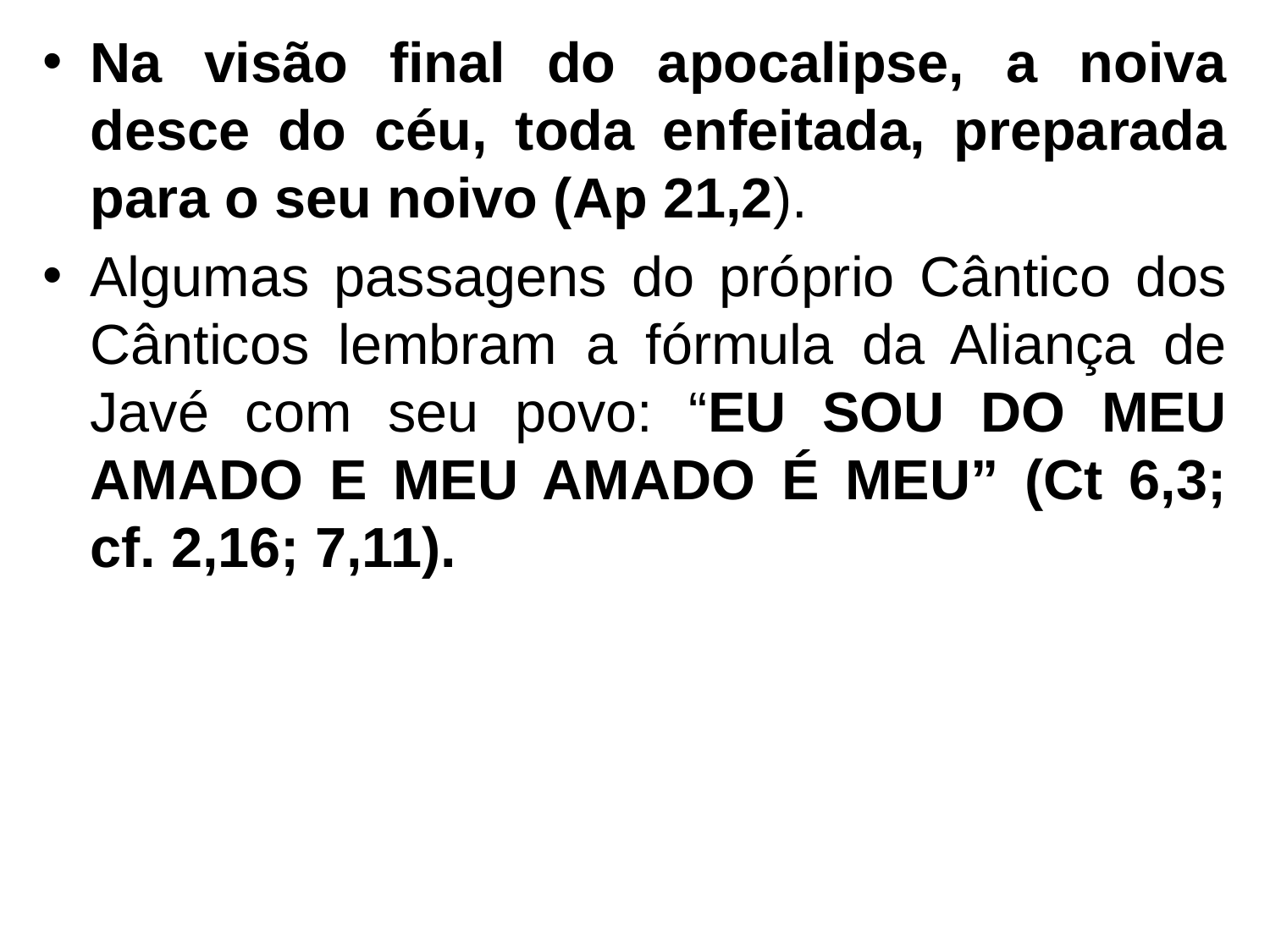

Na visão final do apocalipse, a noiva desce do céu, toda enfeitada, preparada para o seu noivo (Ap 21,2).
Algumas passagens do próprio Cântico dos Cânticos lembram a fórmula da Aliança de Javé com seu povo: “EU SOU DO MEU AMADO E MEU AMADO É MEU” (Ct 6,3; cf. 2,16; 7,11).